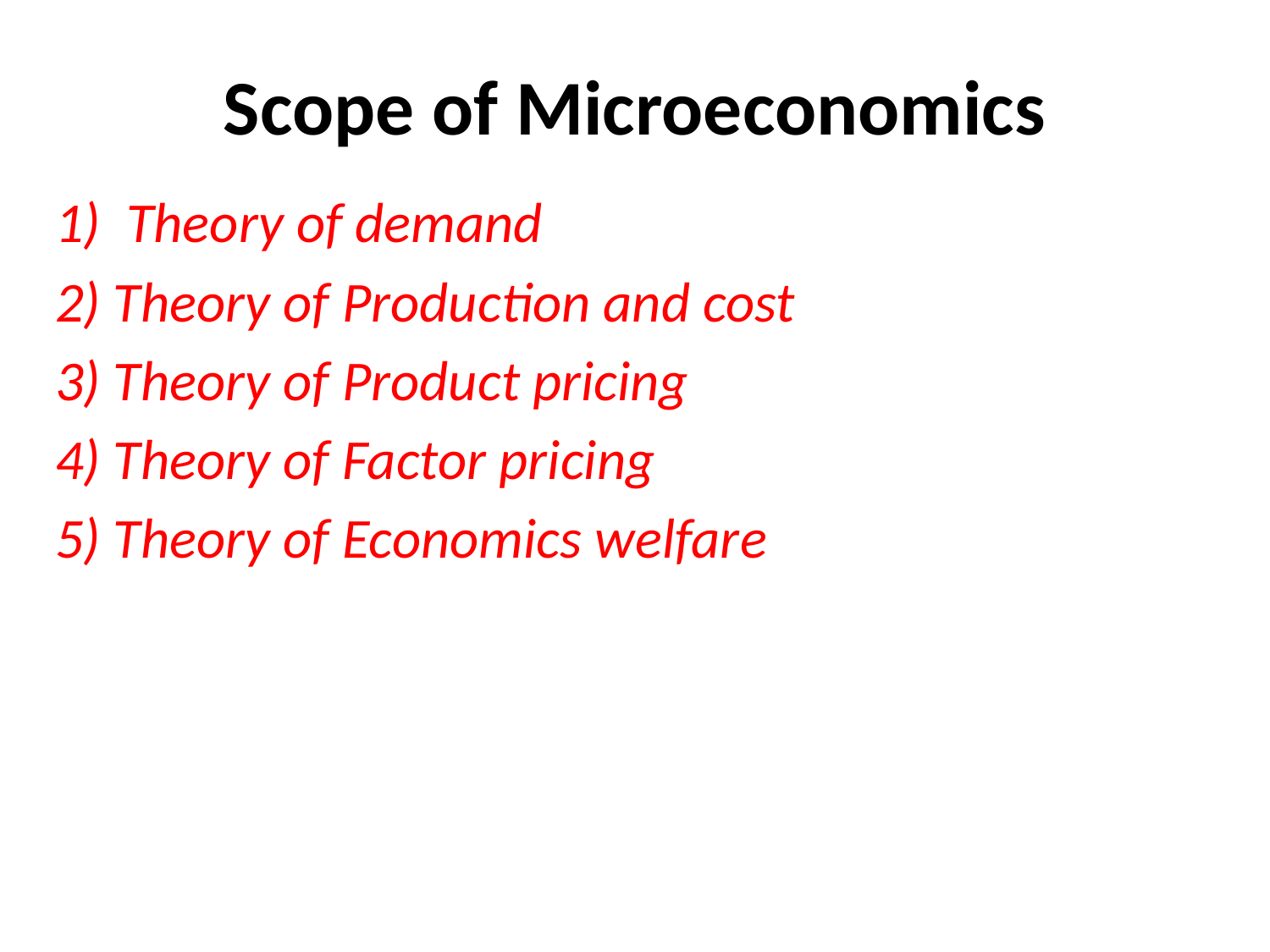

# Scope of Microeconomics
Theory of demand
2) Theory of Production and cost
3) Theory of Product pricing
4) Theory of Factor pricing
5) Theory of Economics welfare